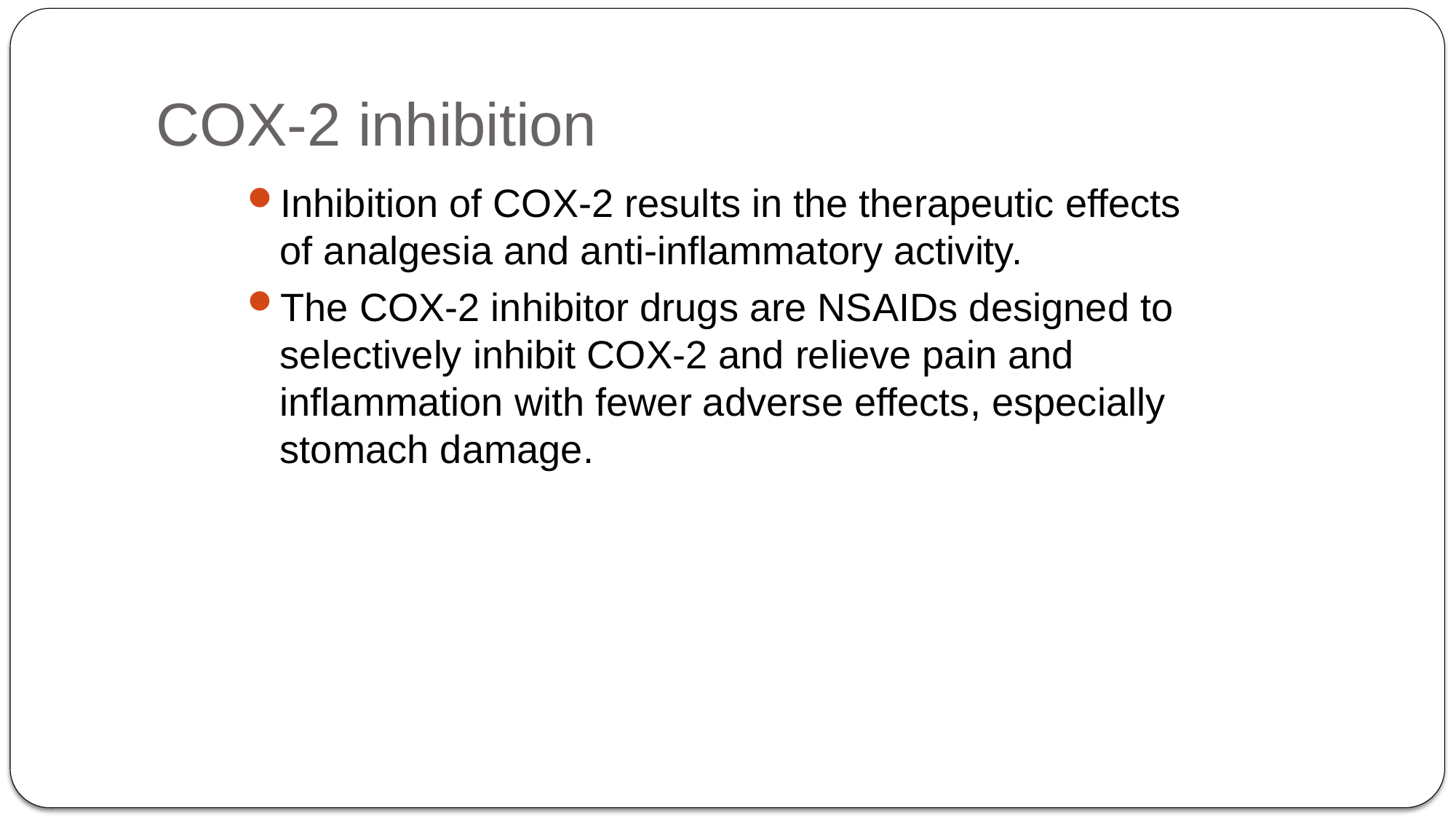

# COX-2 inhibition
Inhibition of COX-2 results in the therapeutic effects of analgesia and anti-inflammatory activity.
The COX-2 inhibitor drugs are NSAIDs designed to selectively inhibit COX-2 and relieve pain and inflammation with fewer adverse effects, especially stomach damage.